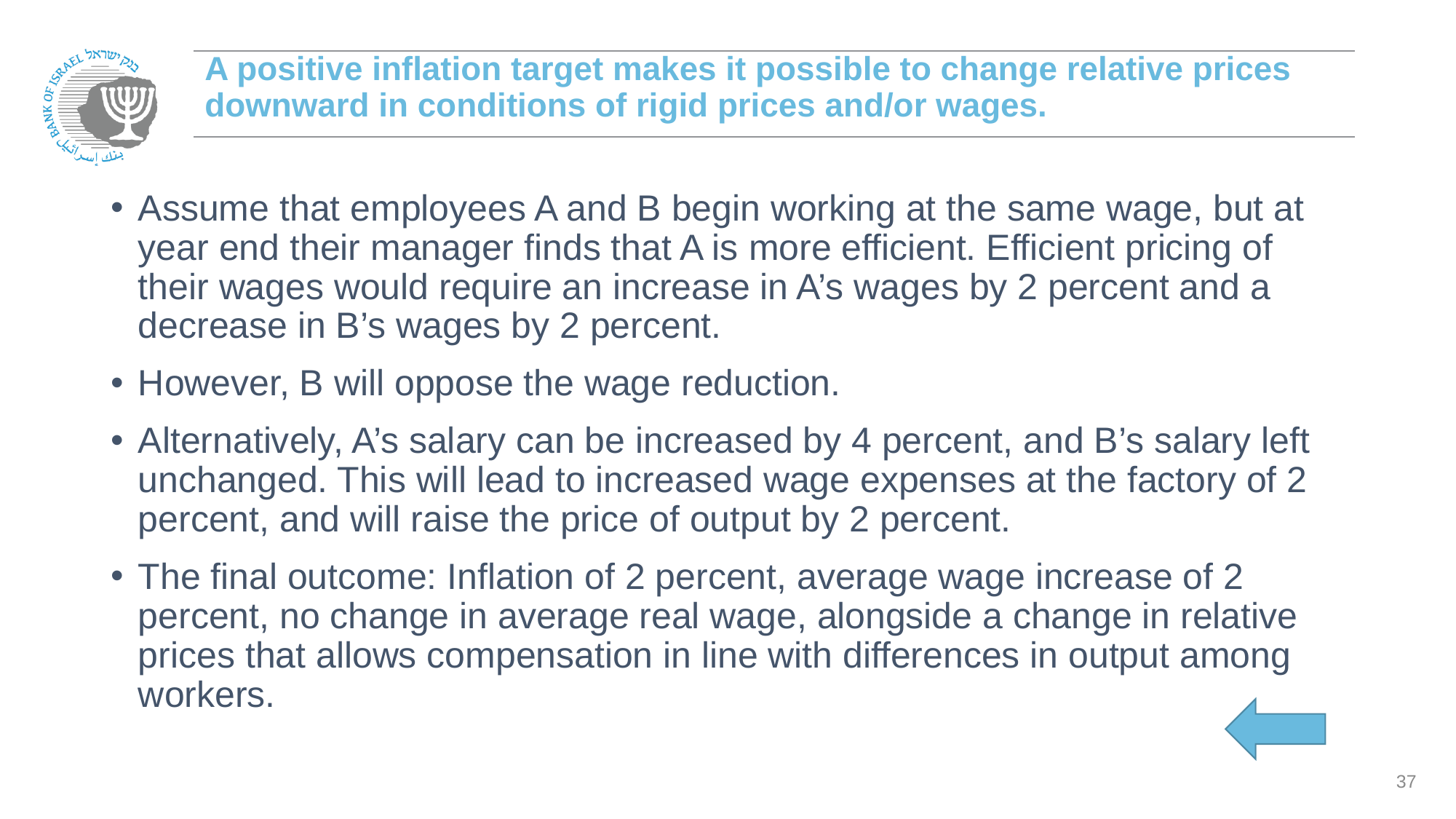

# A positive inflation target makes it possible to change relative prices downward in conditions of rigid prices and/or wages.
Assume that employees A and B begin working at the same wage, but at year end their manager finds that A is more efficient. Efficient pricing of their wages would require an increase in A’s wages by 2 percent and a decrease in B’s wages by 2 percent.
However, B will oppose the wage reduction.
Alternatively, A’s salary can be increased by 4 percent, and B’s salary left unchanged. This will lead to increased wage expenses at the factory of 2 percent, and will raise the price of output by 2 percent.
The final outcome: Inflation of 2 percent, average wage increase of 2 percent, no change in average real wage, alongside a change in relative prices that allows compensation in line with differences in output among workers.

37